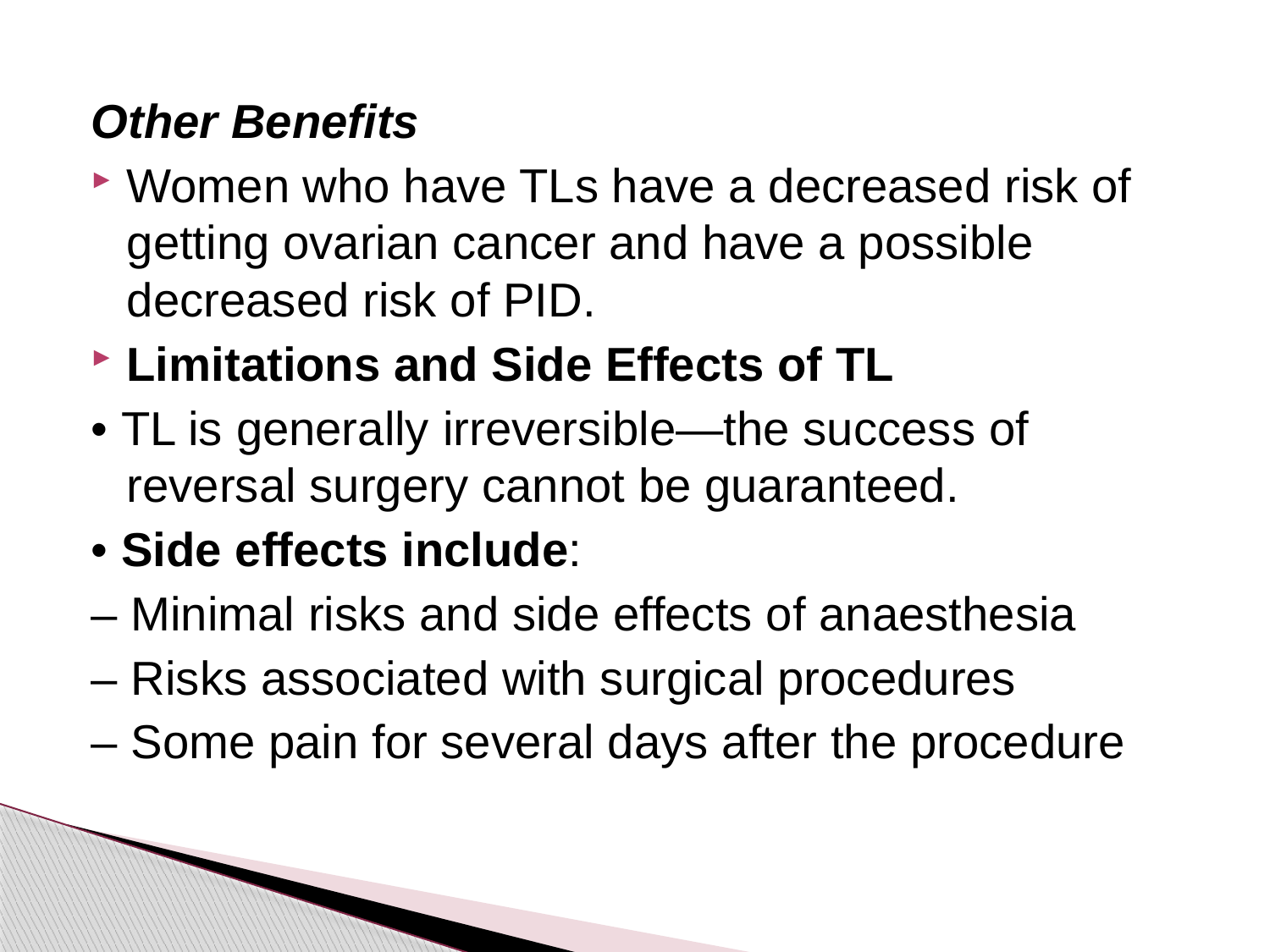

#
Other Benefits
Women who have TLs have a decreased risk of getting ovarian cancer and have a possible decreased risk of PID.
Limitations and Side Effects of TL
• TL is generally irreversible—the success of reversal surgery cannot be guaranteed.
• Side effects include:
– Minimal risks and side effects of anaesthesia
– Risks associated with surgical procedures
– Some pain for several days after the procedure